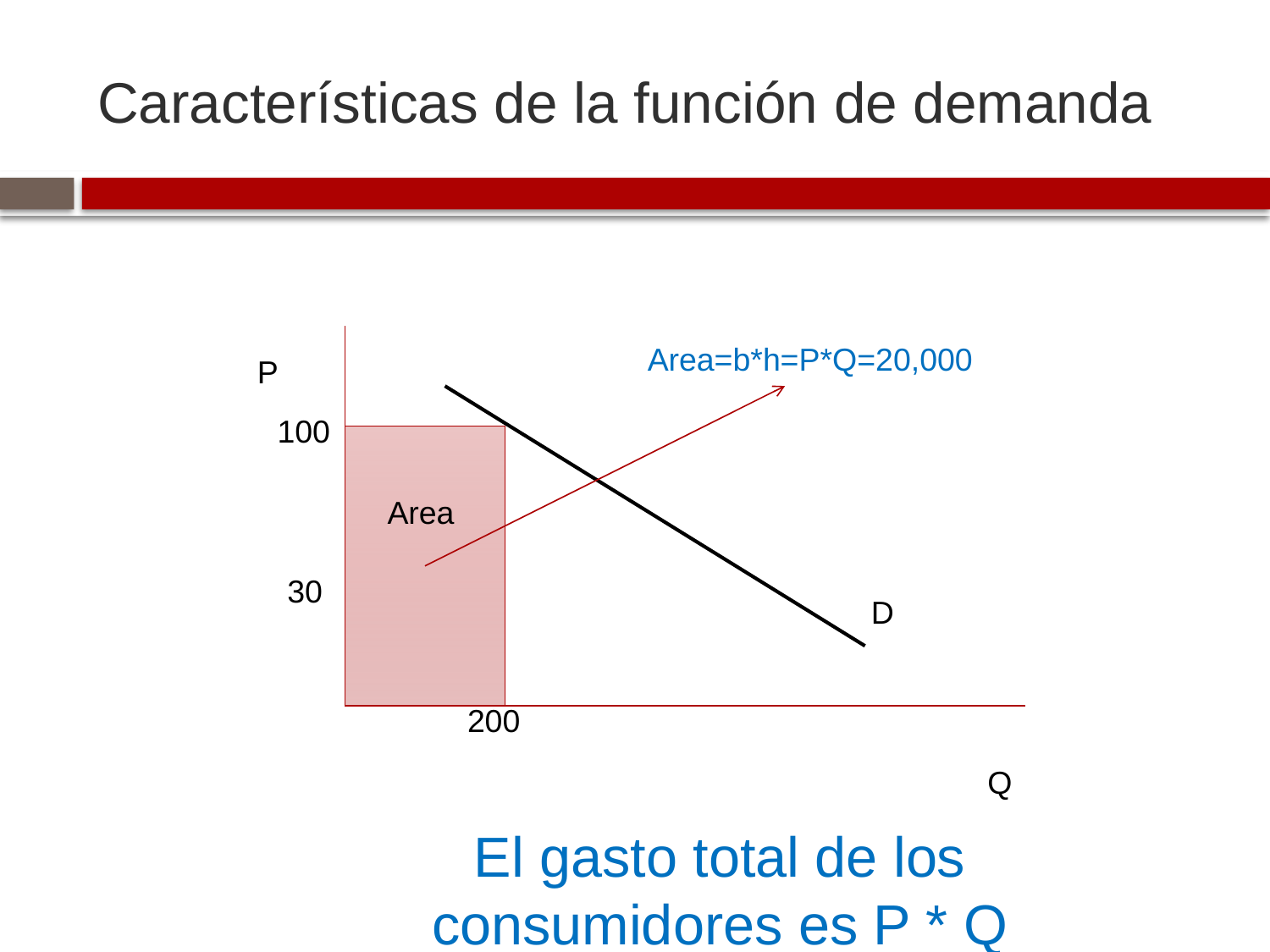

# Características de la función de demanda

Area=b*h=P*Q=20,000
P
100

Area
30
D
200
Q
El gasto total de los consumidores es P * Q